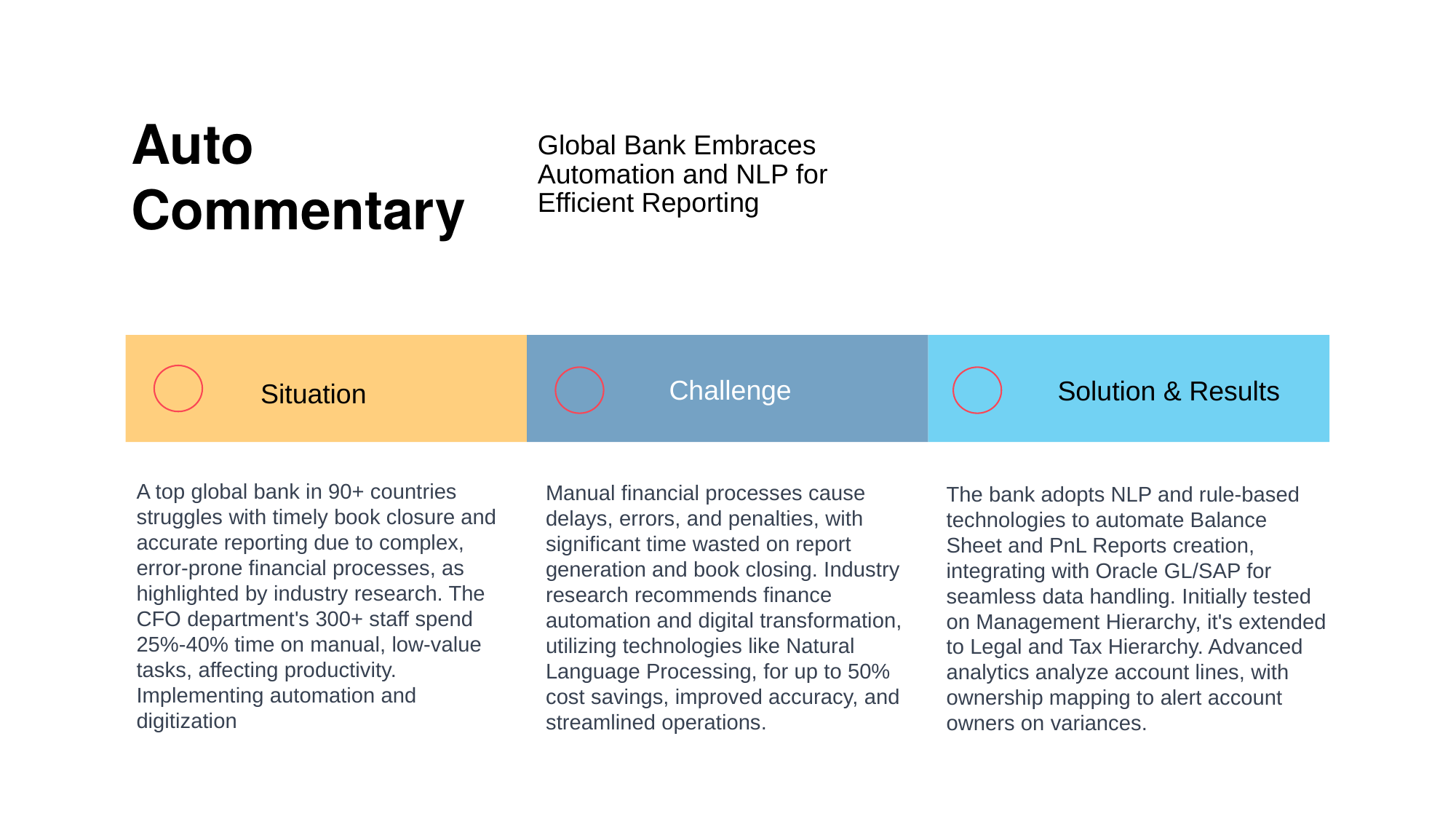

Auto Commentary
Global Bank Embraces Automation and NLP for Efficient Reporting

Challenge
Solution & Results
Situation
A top global bank in 90+ countries struggles with timely book closure and accurate reporting due to complex, error-prone financial processes, as highlighted by industry research. The CFO department's 300+ staff spend 25%-40% time on manual, low-value tasks, affecting productivity. Implementing automation and digitization
Manual financial processes cause delays, errors, and penalties, with significant time wasted on report generation and book closing. Industry research recommends finance automation and digital transformation, utilizing technologies like Natural Language Processing, for up to 50% cost savings, improved accuracy, and streamlined operations.
The bank adopts NLP and rule-based technologies to automate Balance Sheet and PnL Reports creation, integrating with Oracle GL/SAP for seamless data handling. Initially tested on Management Hierarchy, it's extended to Legal and Tax Hierarchy. Advanced analytics analyze account lines, with ownership mapping to alert account owners on variances.